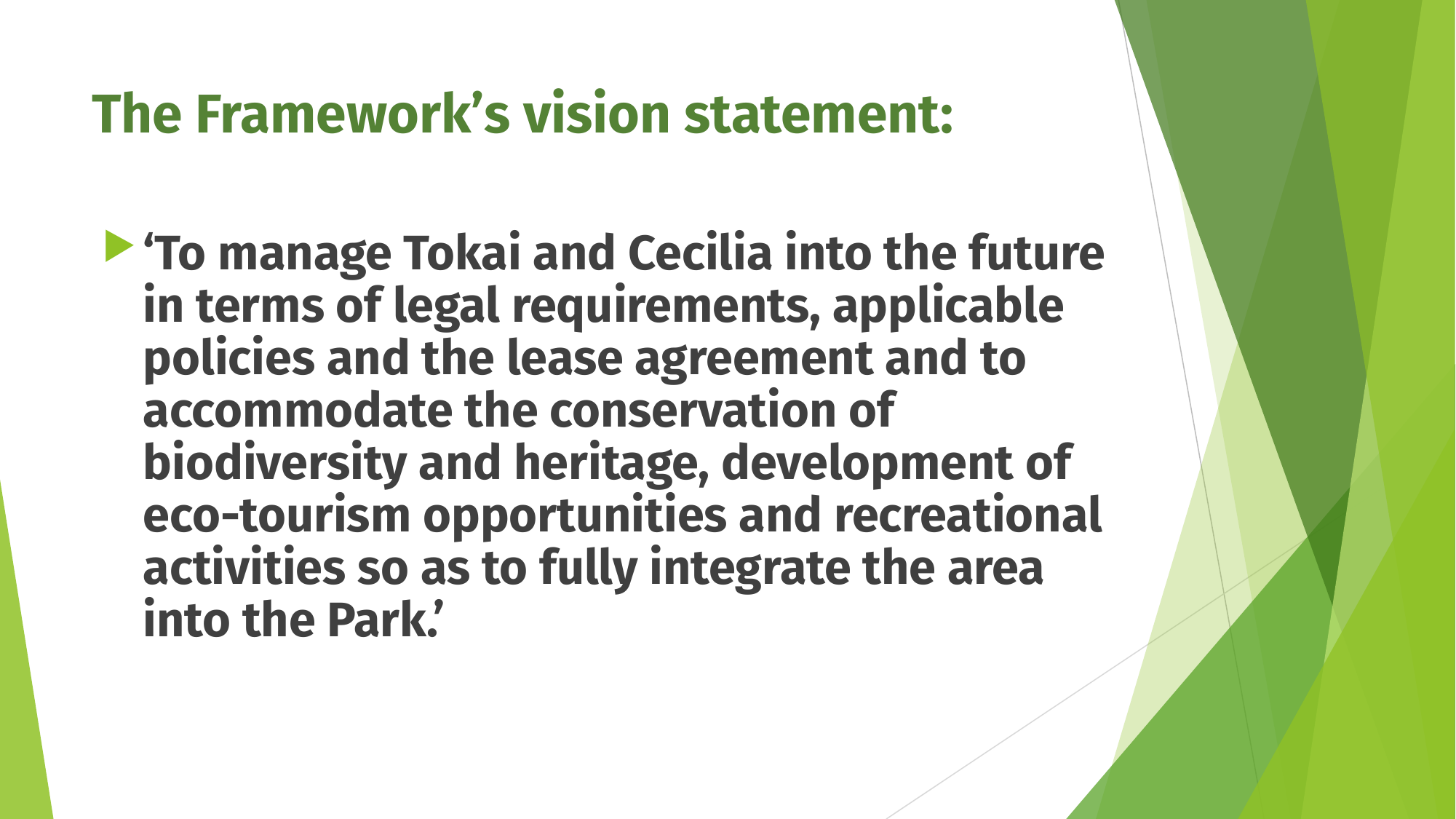

# The Framework’s vision statement:
‘To manage Tokai and Cecilia into the future in terms of legal requirements, applicable policies and the lease agreement and to accommodate the conservation of biodiversity and heritage, development of eco-tourism opportunities and recreational activities so as to fully integrate the area into the Park.’